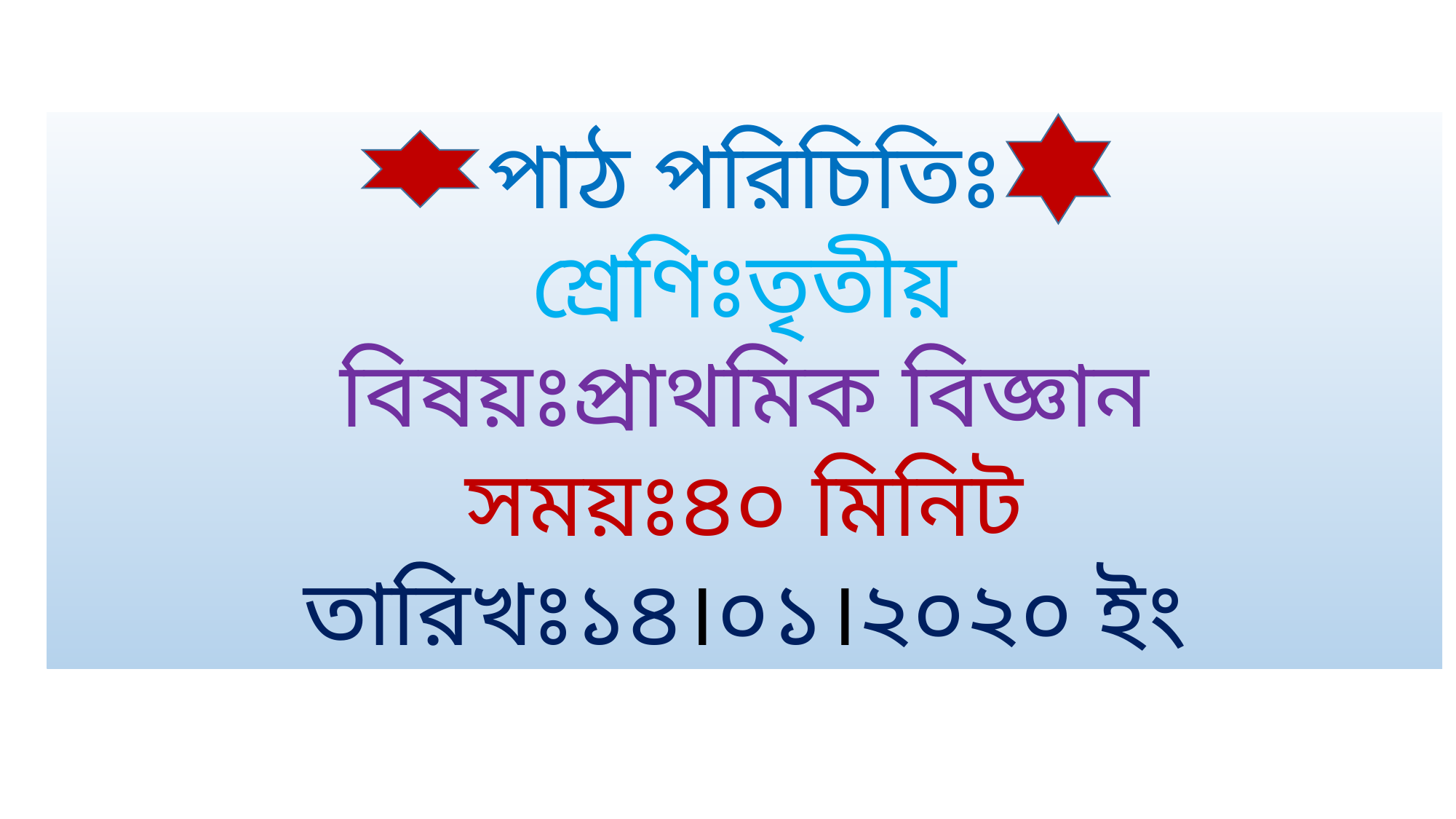

পাঠ পরিচিতিঃ
শ্রেণিঃতৃতীয়
বিষয়ঃপ্রাথমিক বিজ্ঞান
সময়ঃ৪০ মিনিট
তারিখঃ১৪।০১।২০২০ ইং